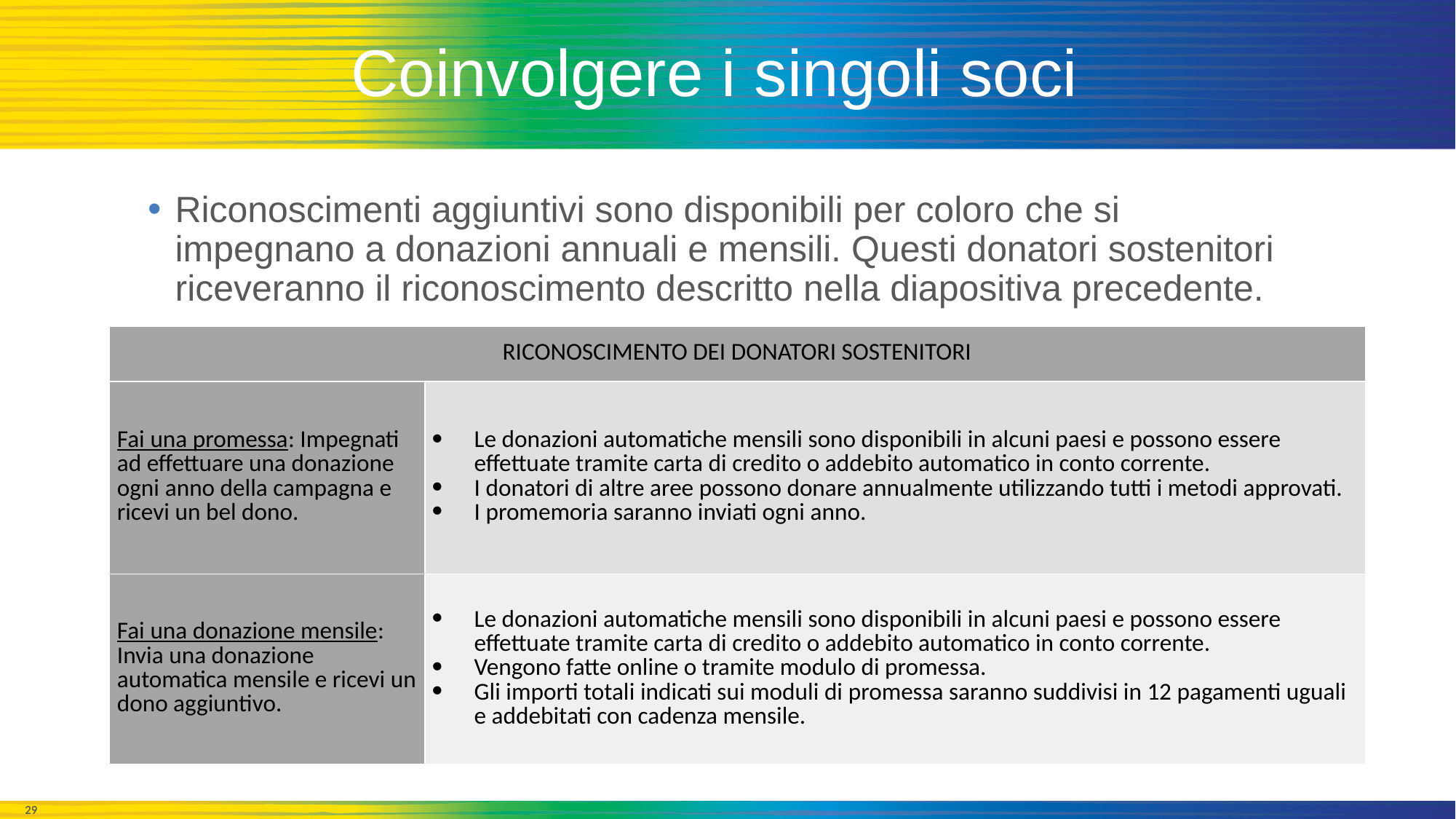

# Coinvolgere i singoli soci
Riconoscimenti aggiuntivi sono disponibili per coloro che si impegnano a donazioni annuali e mensili. Questi donatori sostenitori riceveranno il riconoscimento descritto nella diapositiva precedente.

| RICONOSCIMENTO DEI DONATORI SOSTENITORI |  |
| --- | --- |
| Fai una promessa: Impegnati ad effettuare una donazione ogni anno della campagna e ricevi un bel dono. | Le donazioni automatiche mensili sono disponibili in alcuni paesi e possono essere effettuate tramite carta di credito o addebito automatico in conto corrente. I donatori di altre aree possono donare annualmente utilizzando tutti i metodi approvati. I promemoria saranno inviati ogni anno. |
| Fai una donazione mensile: Invia una donazione automatica mensile e ricevi un dono aggiuntivo. | Le donazioni automatiche mensili sono disponibili in alcuni paesi e possono essere effettuate tramite carta di credito o addebito automatico in conto corrente. Vengono fatte online o tramite modulo di promessa. Gli importi totali indicati sui moduli di promessa saranno suddivisi in 12 pagamenti uguali e addebitati con cadenza mensile. |